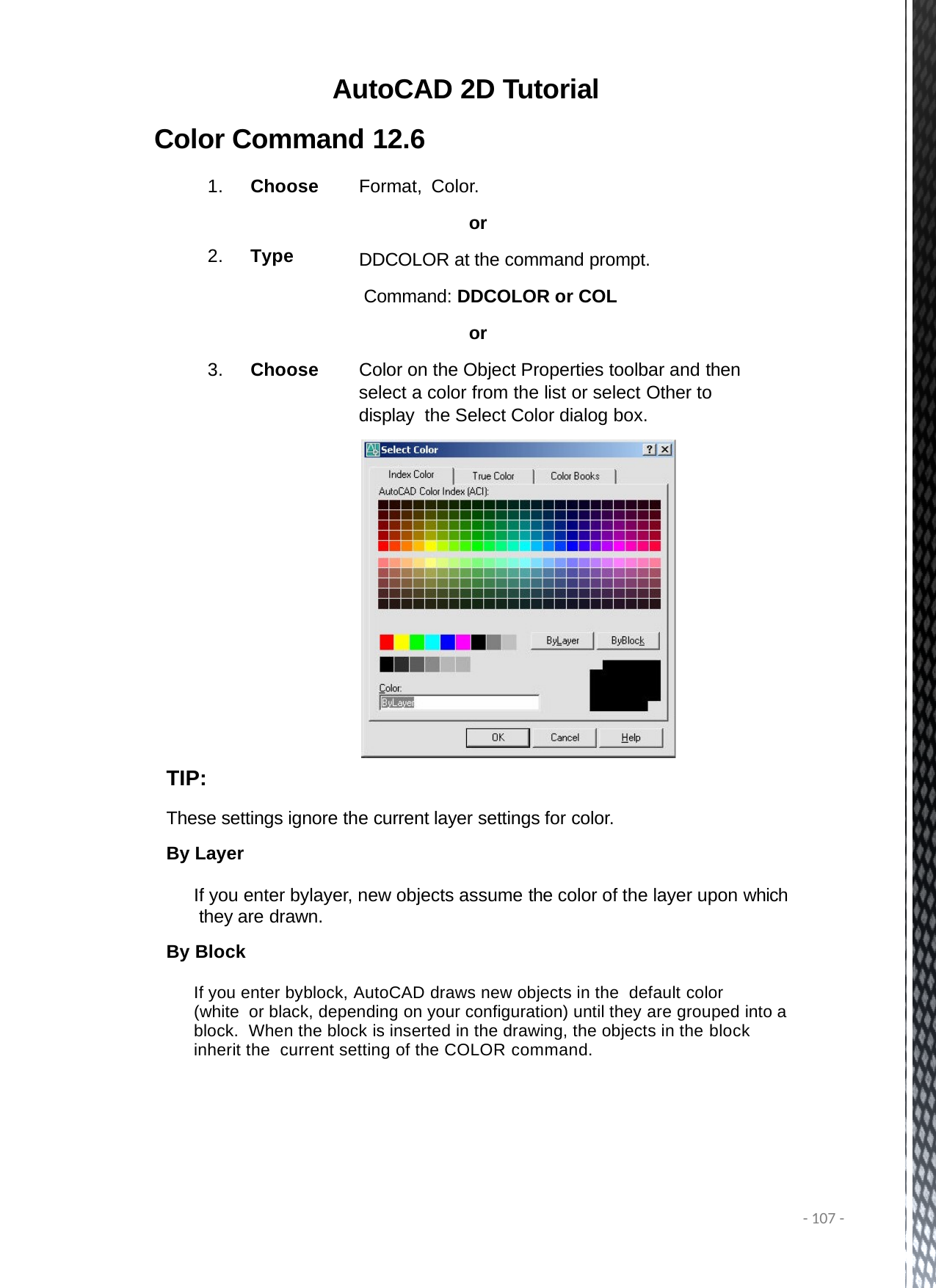

AutoCAD 2D Tutorial  Color Command 12.6
1.	Choose
Format, Color.
or
DDCOLOR at the command prompt.  Command: DDCOLOR or COL
2.	Type
or
Color on the Object Properties toolbar and then  select a color from the list or select Other to display  the Select Color dialog box.
3.	Choose

TIP:
These settings ignore the current layer settings for color.
By Layer

If you enter bylayer, new objects assume the color of the layer upon which  they are drawn.
By Block

If you enter byblock, AutoCAD draws new objects in the default color	(white  or black, depending on your configuration) until they are grouped into a block.  When the block is inserted in the drawing, the objects in the block inherit the  current setting of the COLOR command.
- 107 -